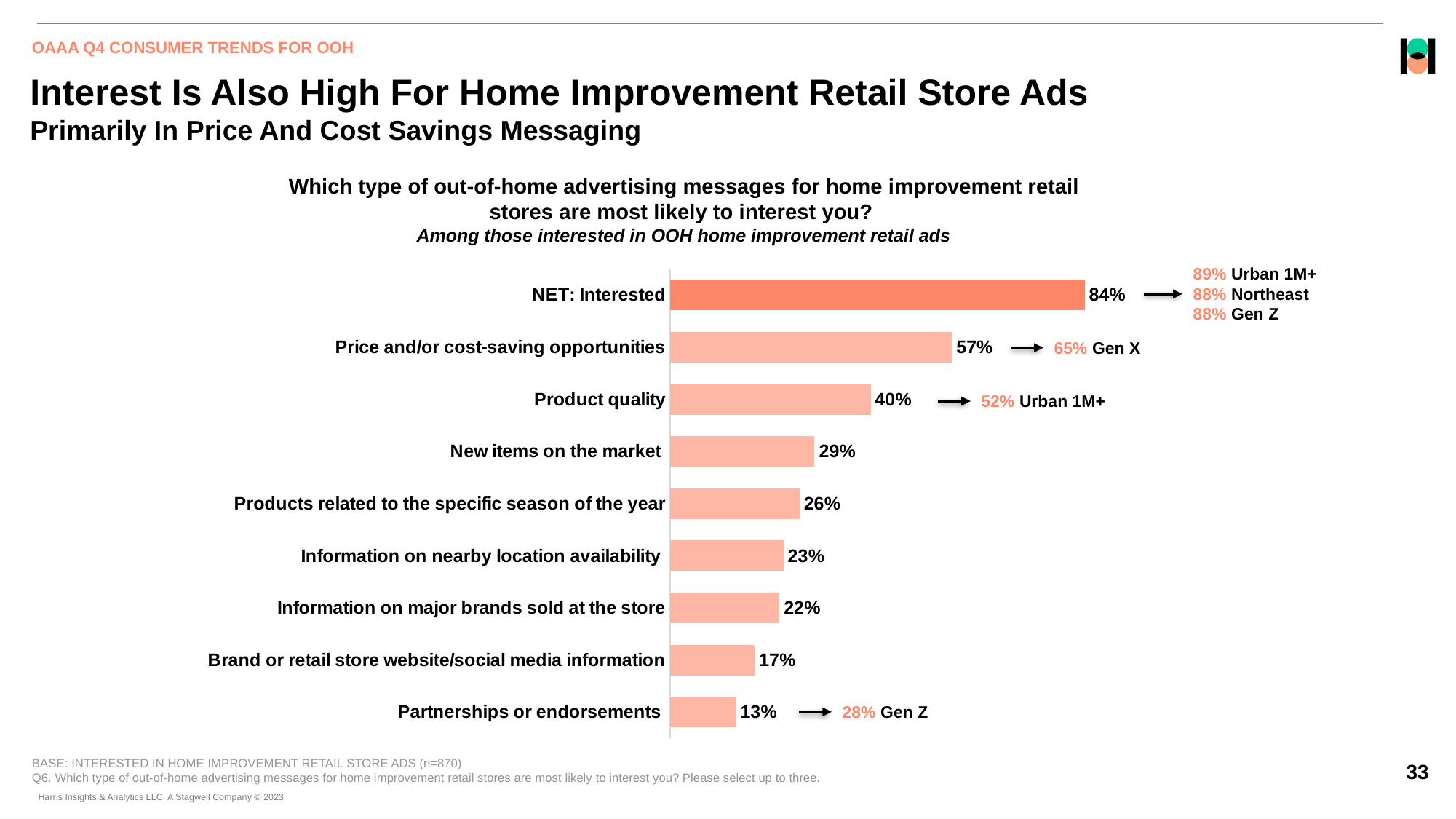

OAAA Q4 CONSUMER TRENDS FOR OOH
# Interest Is Also High For Home Improvement Retail Store Ads Primarily In Price And Cost Savings Messaging
Which type of out-of-home advertising messages for home improvement retail stores are most likely to interest you?
Among those interested in OOH home improvement retail ads
89% Urban 1M+
88% Northeast
88% Gen Z

### Chart

| Category | 2023 |
|---|---|
| NET: Interested | 0.83700186 |
| Price and/or cost-saving opportunities | 0.56897483 |
| Product quality | 0.40479956 |
| New items on the market  | 0.29135659 |
| Products related to the specific season of the year | 0.26117428 |
| Information on nearby location availability  | 0.22866122 |
| Information on major brands sold at the store | 0.22082819 |
| Brand or retail store website/social media information | 0.17075115 |
| Partnerships or endorsements  | 0.13284808 |
65% Gen X
52% Urban 1M+

28% Gen Z

BASE: INTERESTED IN HOME IMPROVEMENT RETAIL STORE ADS (n=870)
Q6. Which type of out-of-home advertising messages for home improvement retail stores are most likely to interest you? Please select up to three.